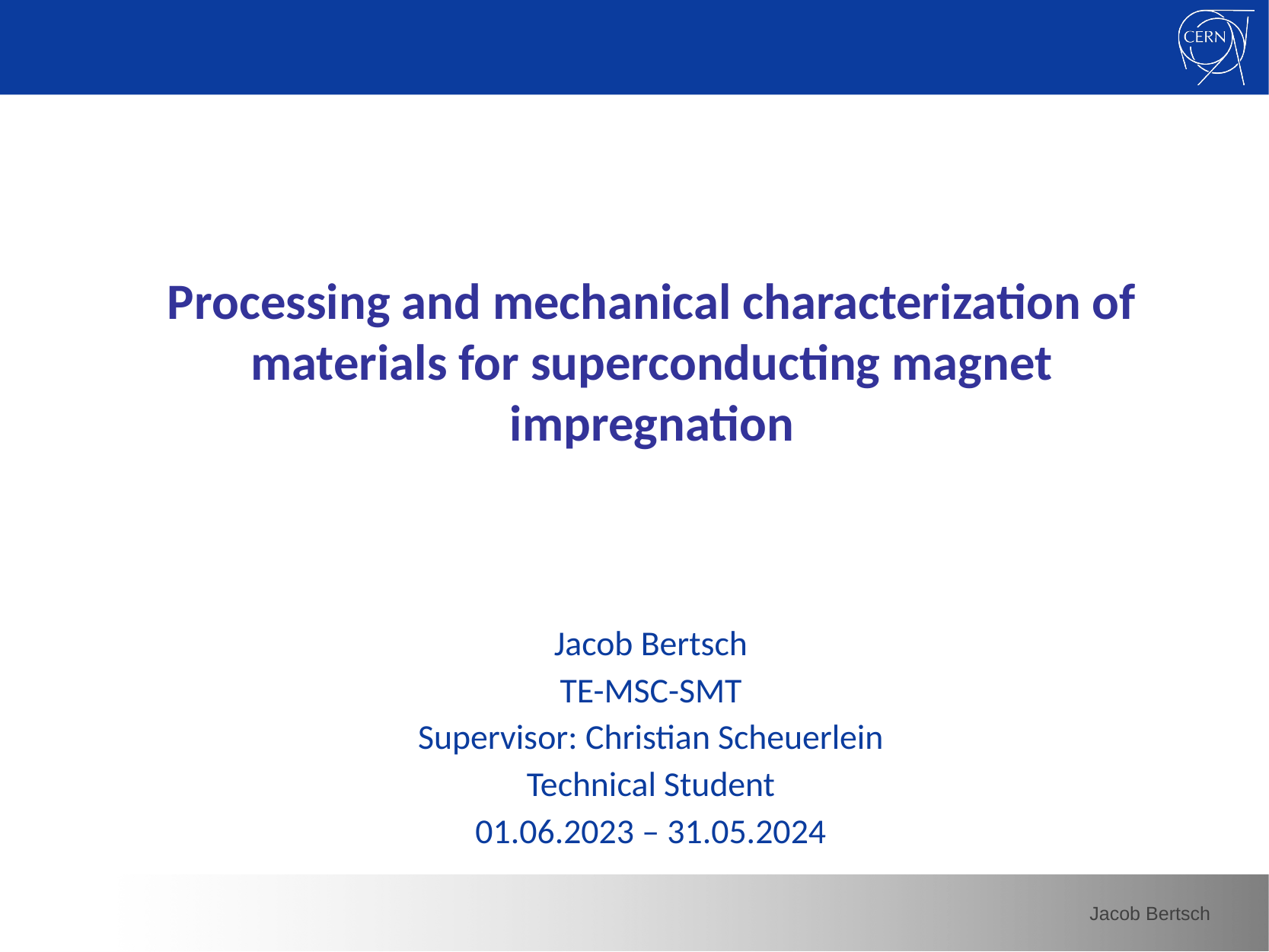

Processing and mechanical characterization of materials for superconducting magnet impregnation
Jacob Bertsch
TE-MSC-SMT
Supervisor: Christian Scheuerlein
Technical Student
01.06.2023 – 31.05.2024